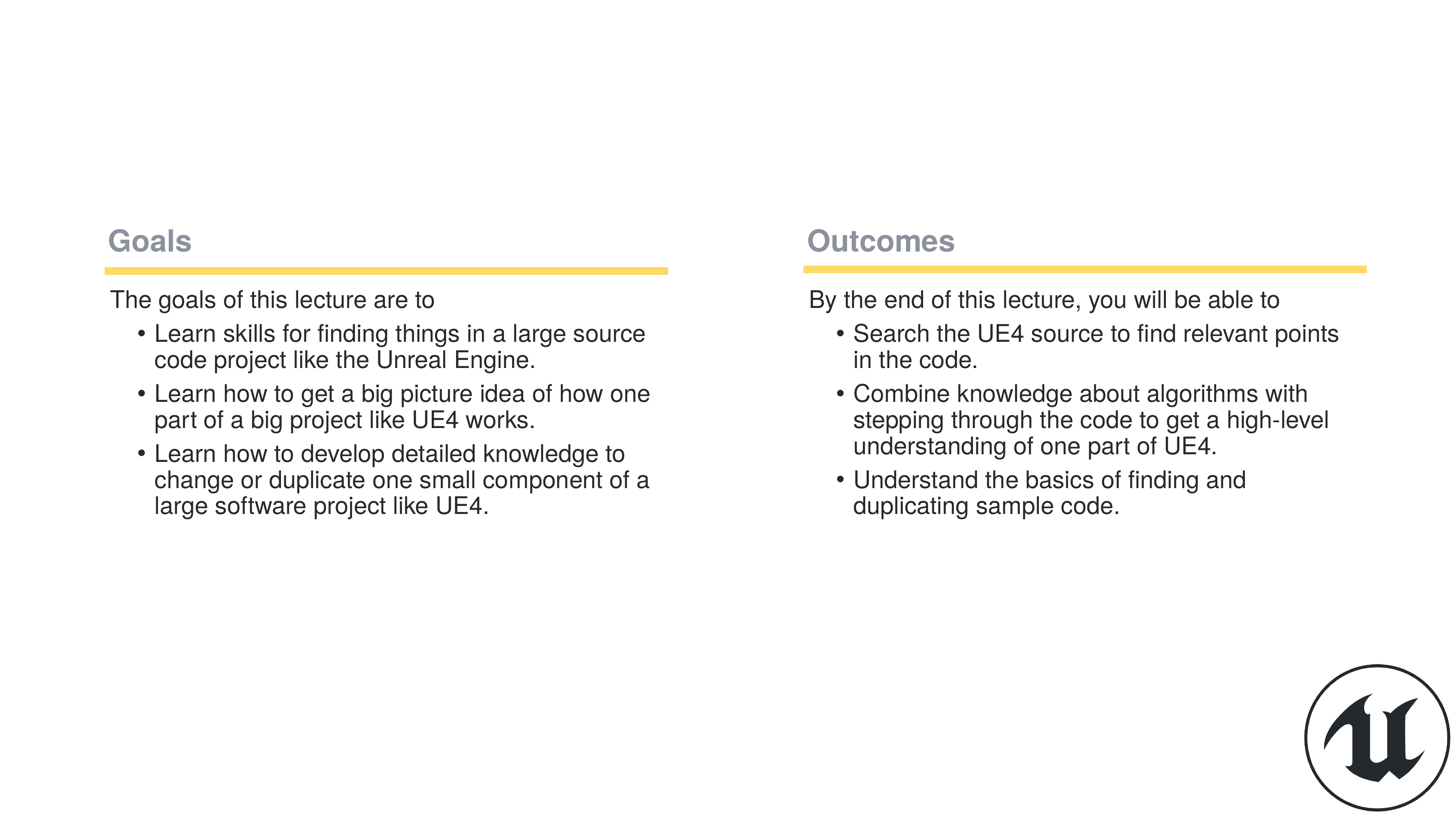

#
The goals of this lecture are to
Learn skills for finding things in a large source code project like the Unreal Engine.
Learn how to get a big picture idea of how one part of a big project like UE4 works.
Learn how to develop detailed knowledge to change or duplicate one small component of a large software project like UE4.
By the end of this lecture, you will be able to
Search the UE4 source to find relevant points in the code.
Combine knowledge about algorithms with stepping through the code to get a high-level understanding of one part of UE4.
Understand the basics of finding and duplicating sample code.